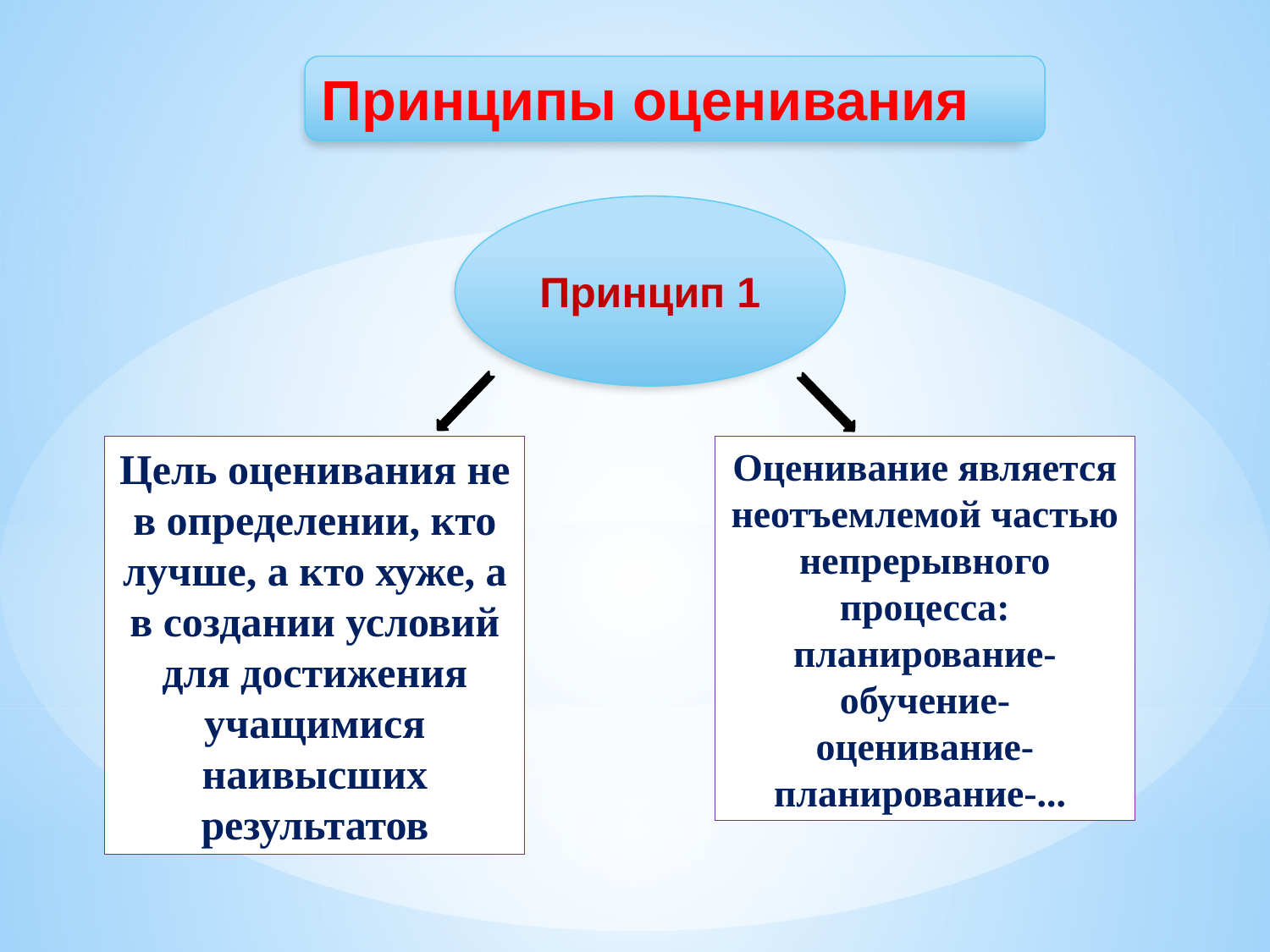

Принципы оценивания
Принцип 1

Цель оценивания не в определении, кто лучше, а кто хуже, а в создании условий для достижения учащимися наивысших результатов
Оценивание является неотъемлемой частью непрерывного процесса: планирование-обучение- оценивание-планирование-...